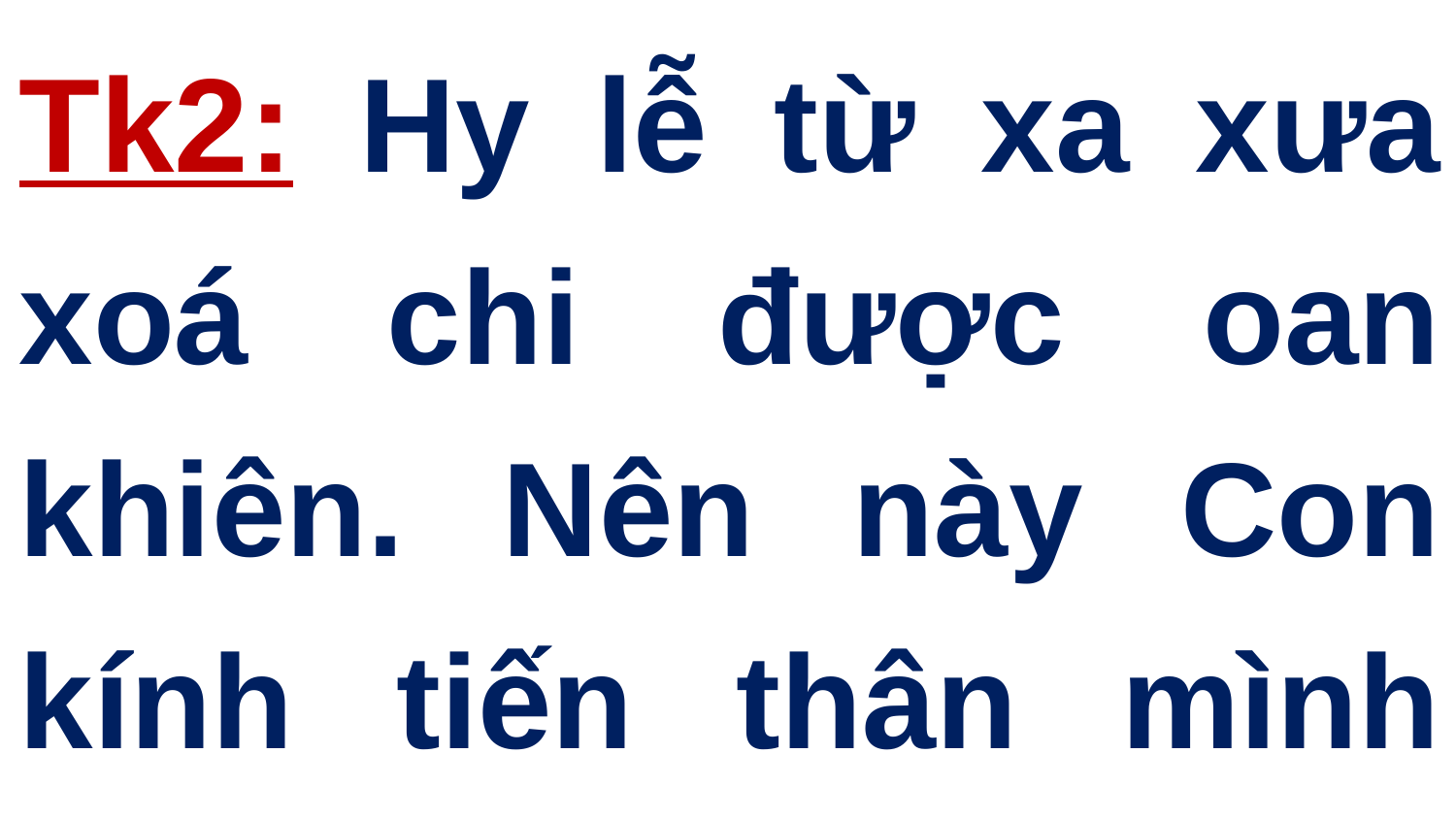

Tk2: Hy lễ từ xa xưa xoá chi được oan khiên. Nên này Con kính tiến thân mình làm lễ dâng.